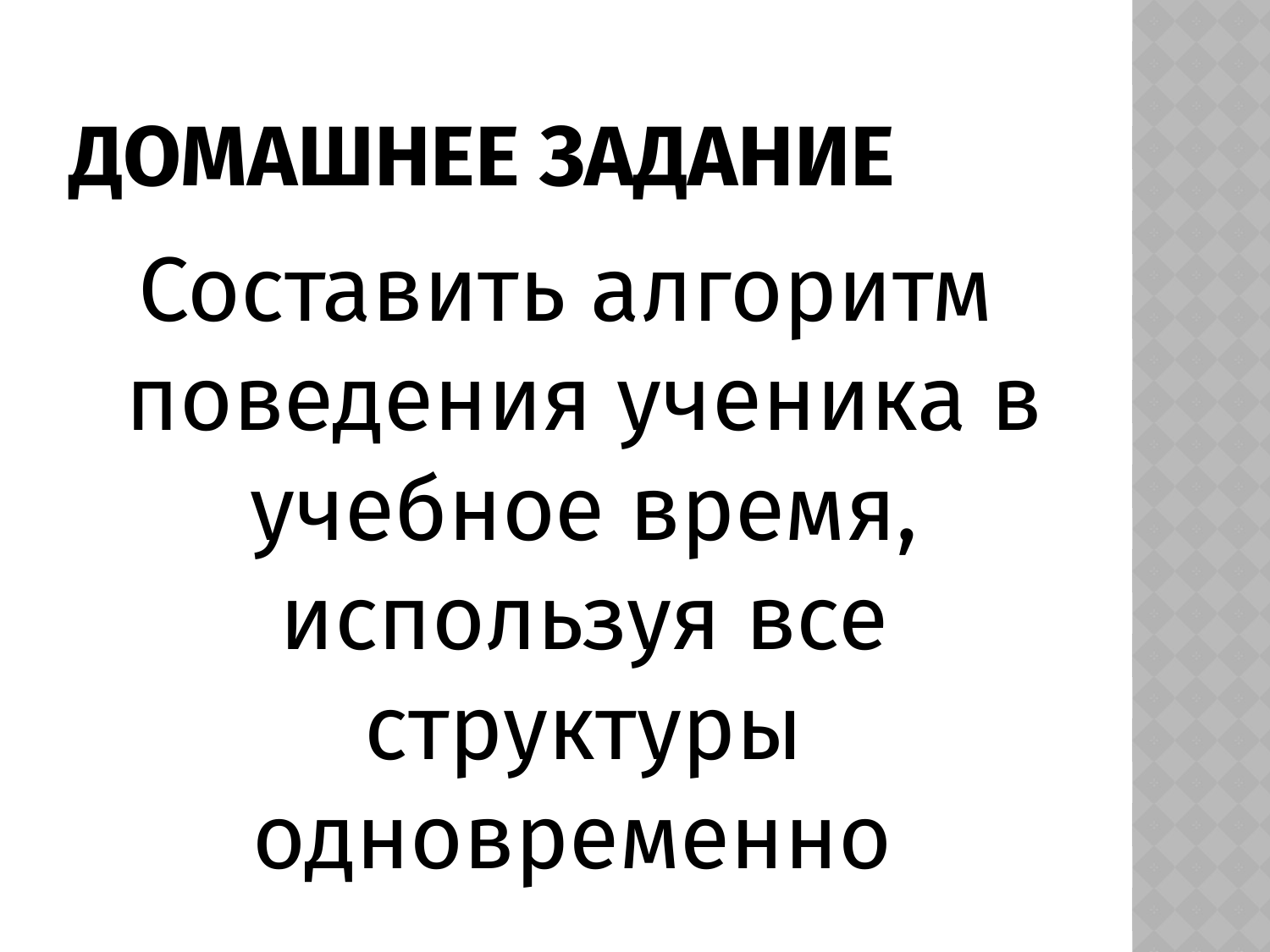

# Домашнее задание
Составить алгоритм поведения ученика в учебное время, используя все структуры одновременно